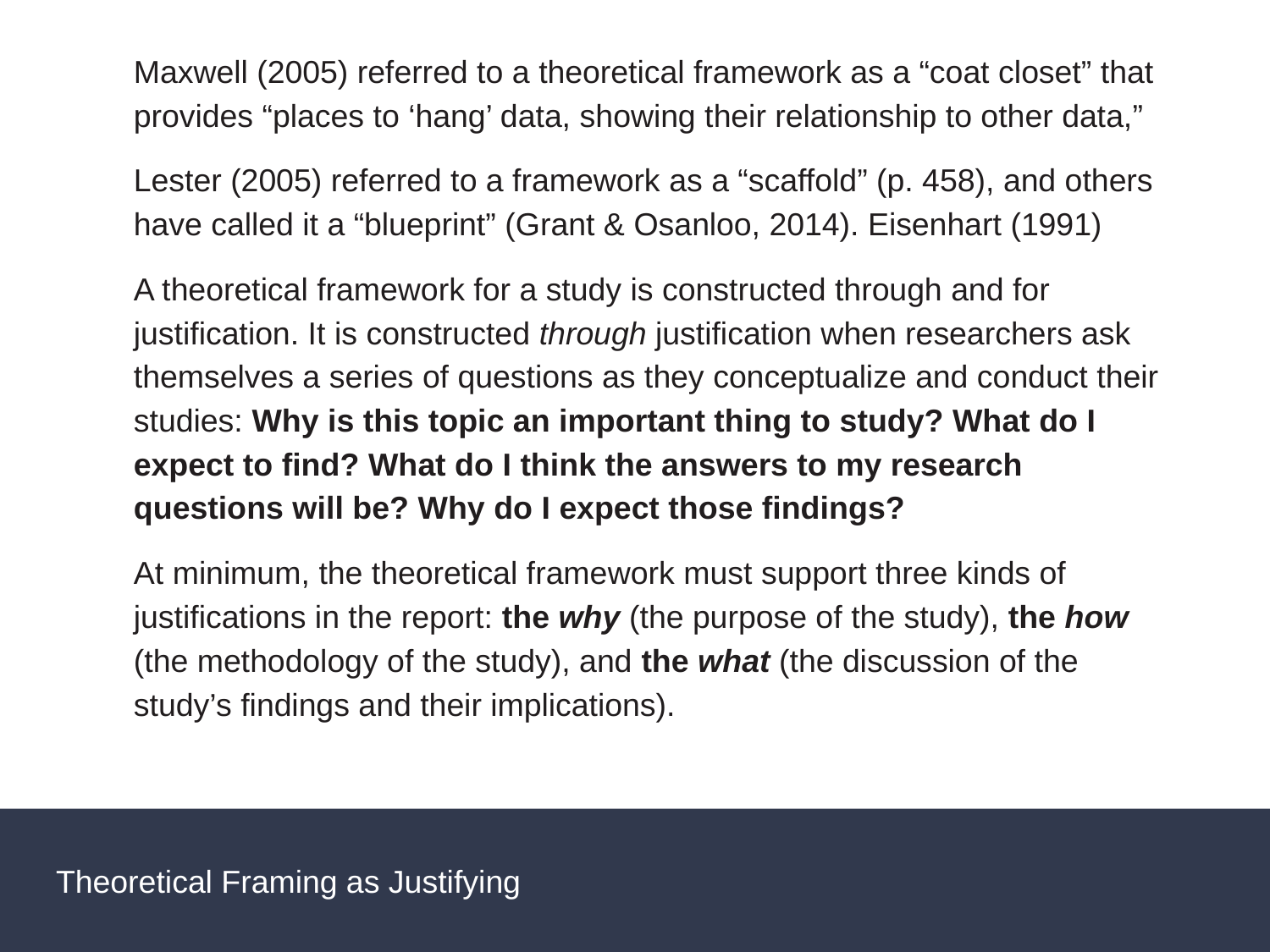

Maxwell (2005) referred to a theoretical framework as a “coat closet” that provides “places to ‘hang’ data, showing their relationship to other data,”
Lester (2005) referred to a framework as a “scaffold” (p. 458), and others have called it a “blueprint” (Grant & Osanloo, 2014). Eisenhart (1991)
A theoretical framework for a study is constructed through and for justification. It is constructed through justification when researchers ask themselves a series of questions as they conceptualize and conduct their studies: Why is this topic an important thing to study? What do I expect to find? What do I think the answers to my research questions will be? Why do I expect those findings?
At minimum, the theoretical frame­work must support three kinds of justifications in the report: the why (the purpose of the study), the how (the methodology of the study), and the what (the discussion of the study’s findings and their implications).

Theoretical Framing as Justifying